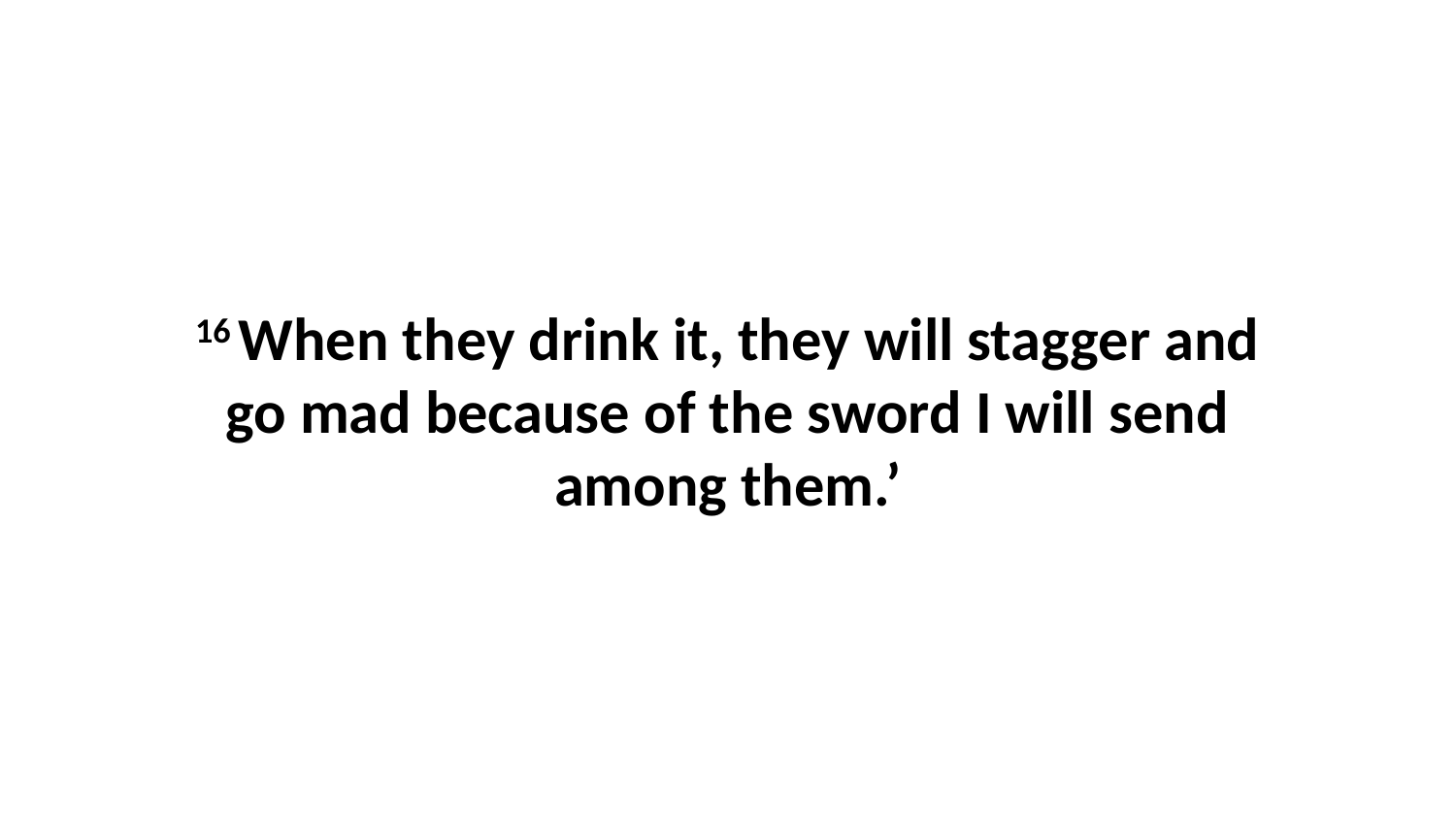

16 When they drink it, they will stagger and go mad because of the sword I will send among them.’